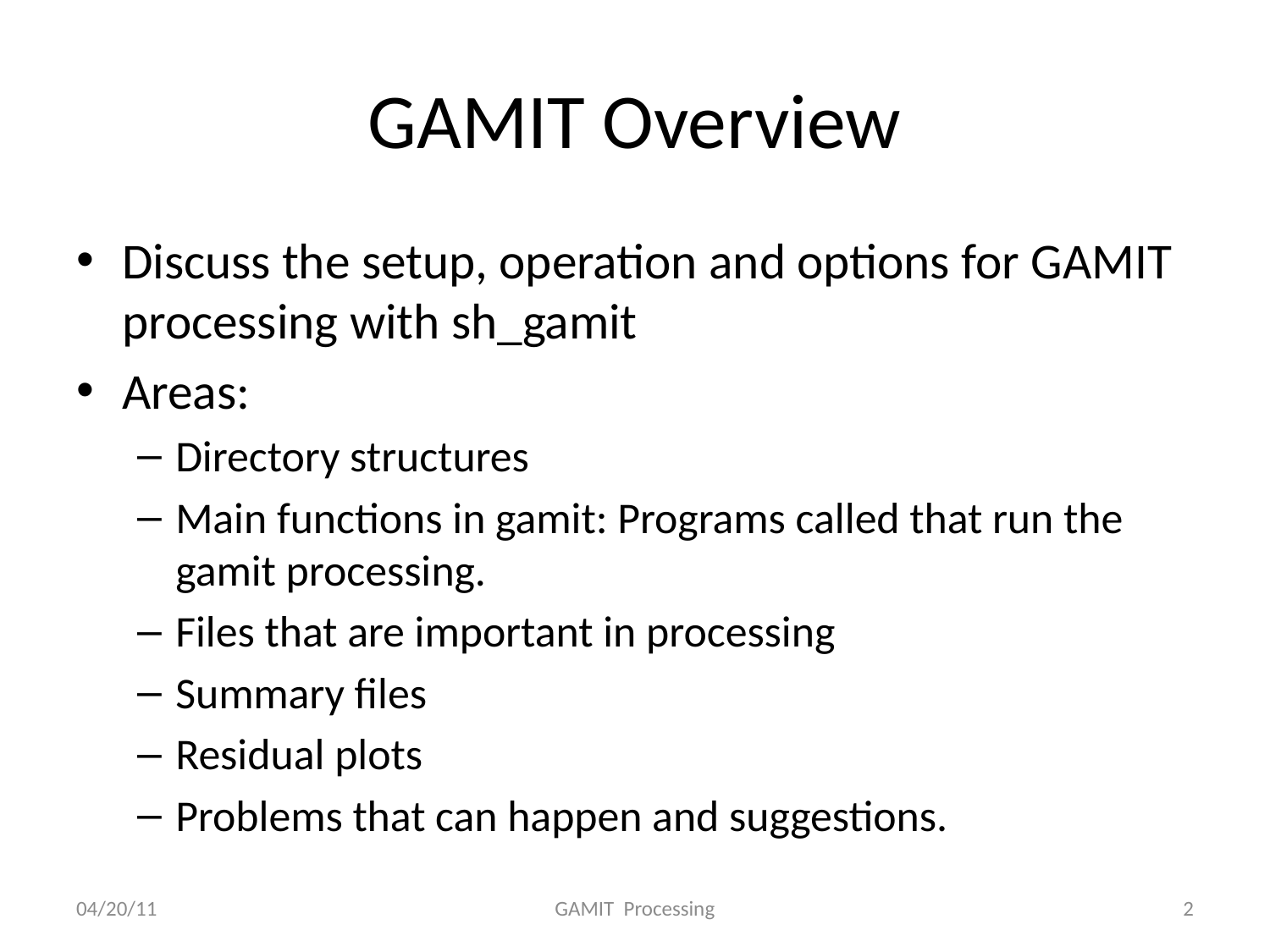

# GAMIT Overview
Discuss the setup, operation and options for GAMIT processing with sh_gamit
Areas:
Directory structures
Main functions in gamit: Programs called that run the gamit processing.
Files that are important in processing
Summary files
Residual plots
Problems that can happen and suggestions.

04/20/11
GAMIT  Processing
2